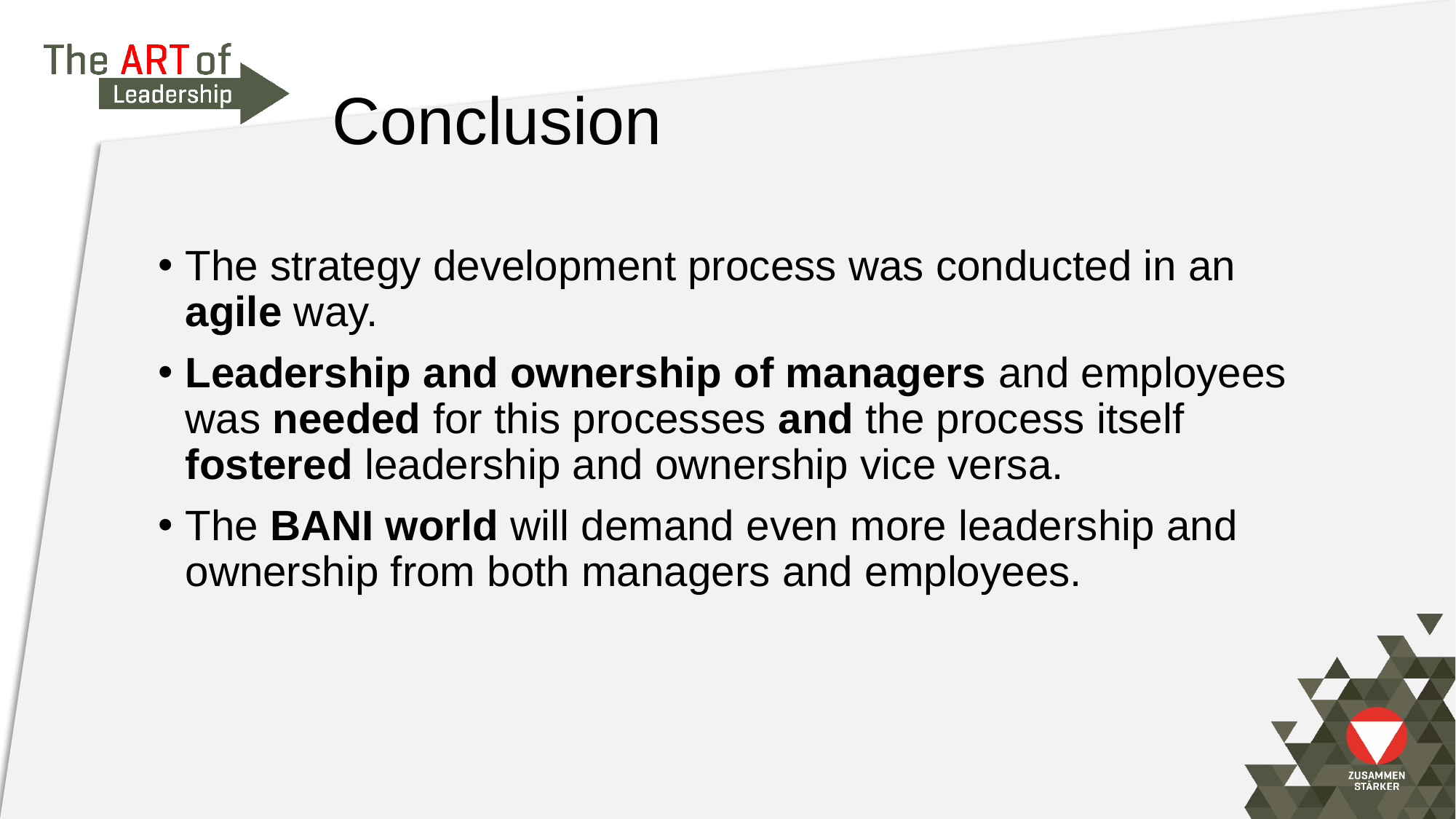

# Conclusion
The strategy development process was conducted in an agile way.
Leadership and ownership of managers and employees was needed for this processes and the process itself fostered leadership and ownership vice versa.
The BANI world will demand even more leadership and ownership from both managers and employees.